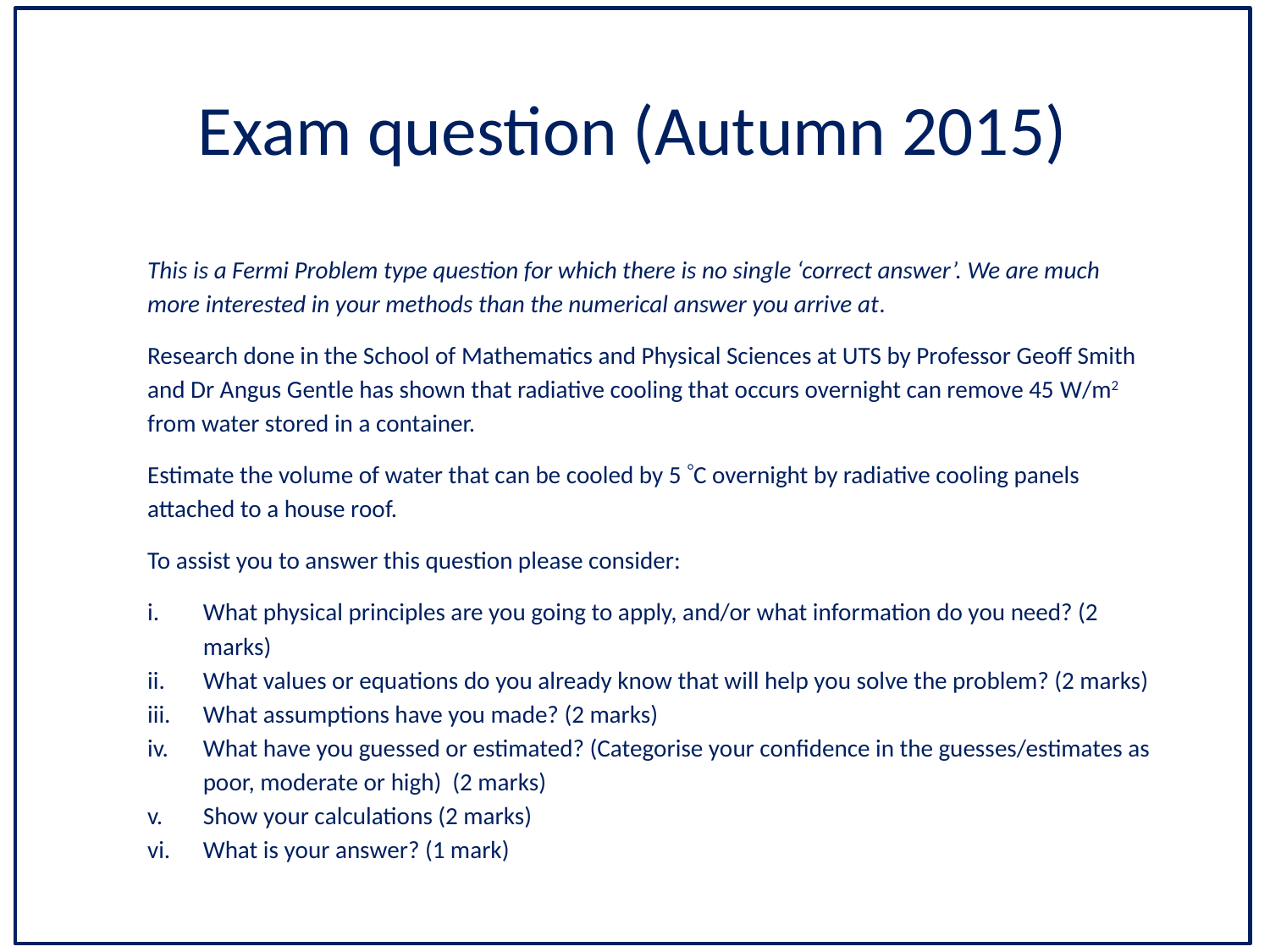

Exam question (Autumn 2015)
This is a Fermi Problem type question for which there is no single ‘correct answer’. We are much more interested in your methods than the numerical answer you arrive at.
Research done in the School of Mathematics and Physical Sciences at UTS by Professor Geoff Smith and Dr Angus Gentle has shown that radiative cooling that occurs overnight can remove 45 W/m2 from water stored in a container.
Estimate the volume of water that can be cooled by 5 °C overnight by radiative cooling panels attached to a house roof.
To assist you to answer this question please consider:
What physical principles are you going to apply, and/or what information do you need? (2 marks)
What values or equations do you already know that will help you solve the problem? (2 marks)
What assumptions have you made? (2 marks)
What have you guessed or estimated? (Categorise your confidence in the guesses/estimates as poor, moderate or high)  (2 marks)
Show your calculations (2 marks)
What is your answer? (1 mark)